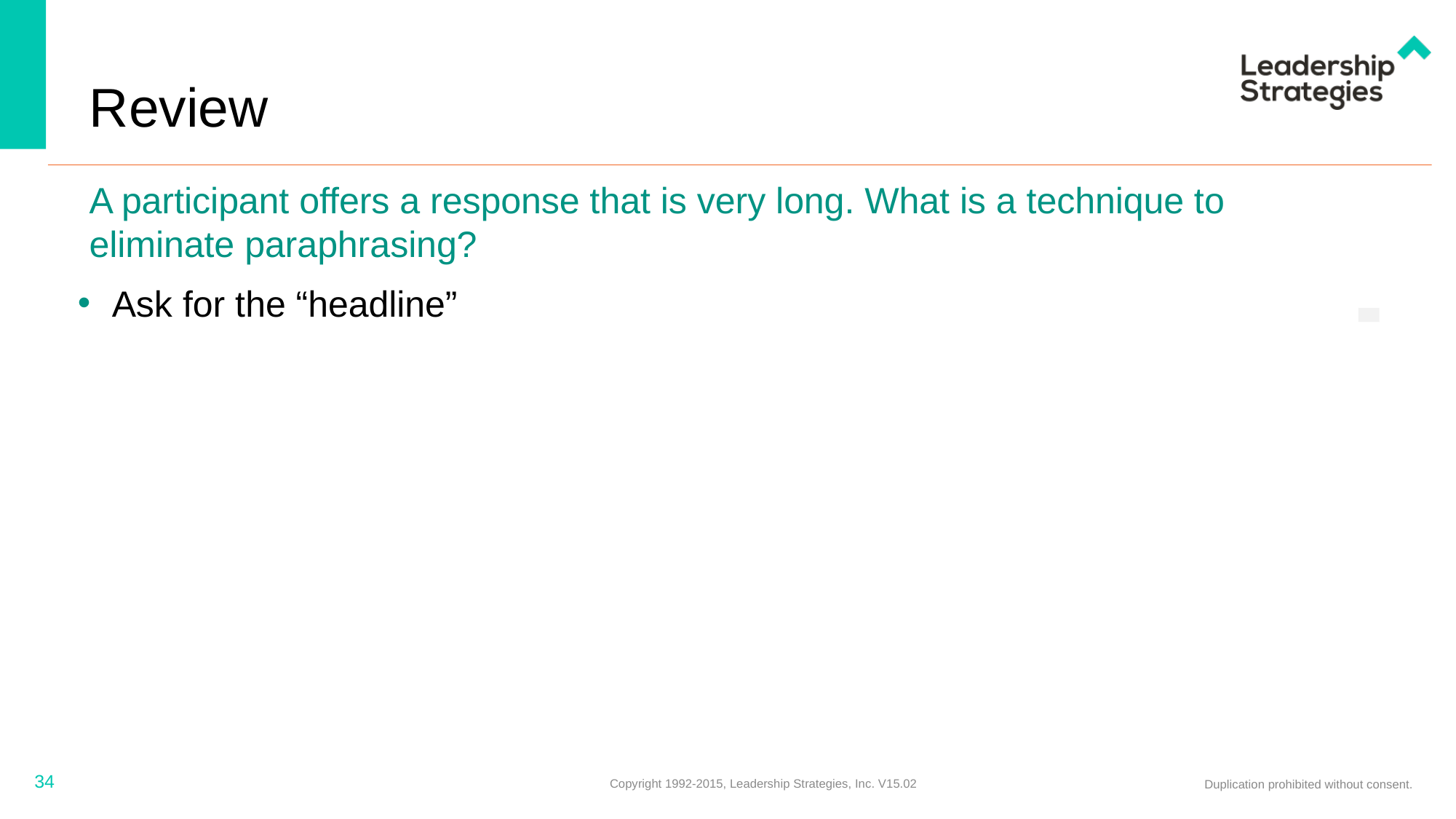

# Review
A participant offers a response that is very long. What is a technique to eliminate paraphrasing?
-
Ask for the “headline”

34
Copyright 1992-2015, Leadership Strategies, Inc. V15.02